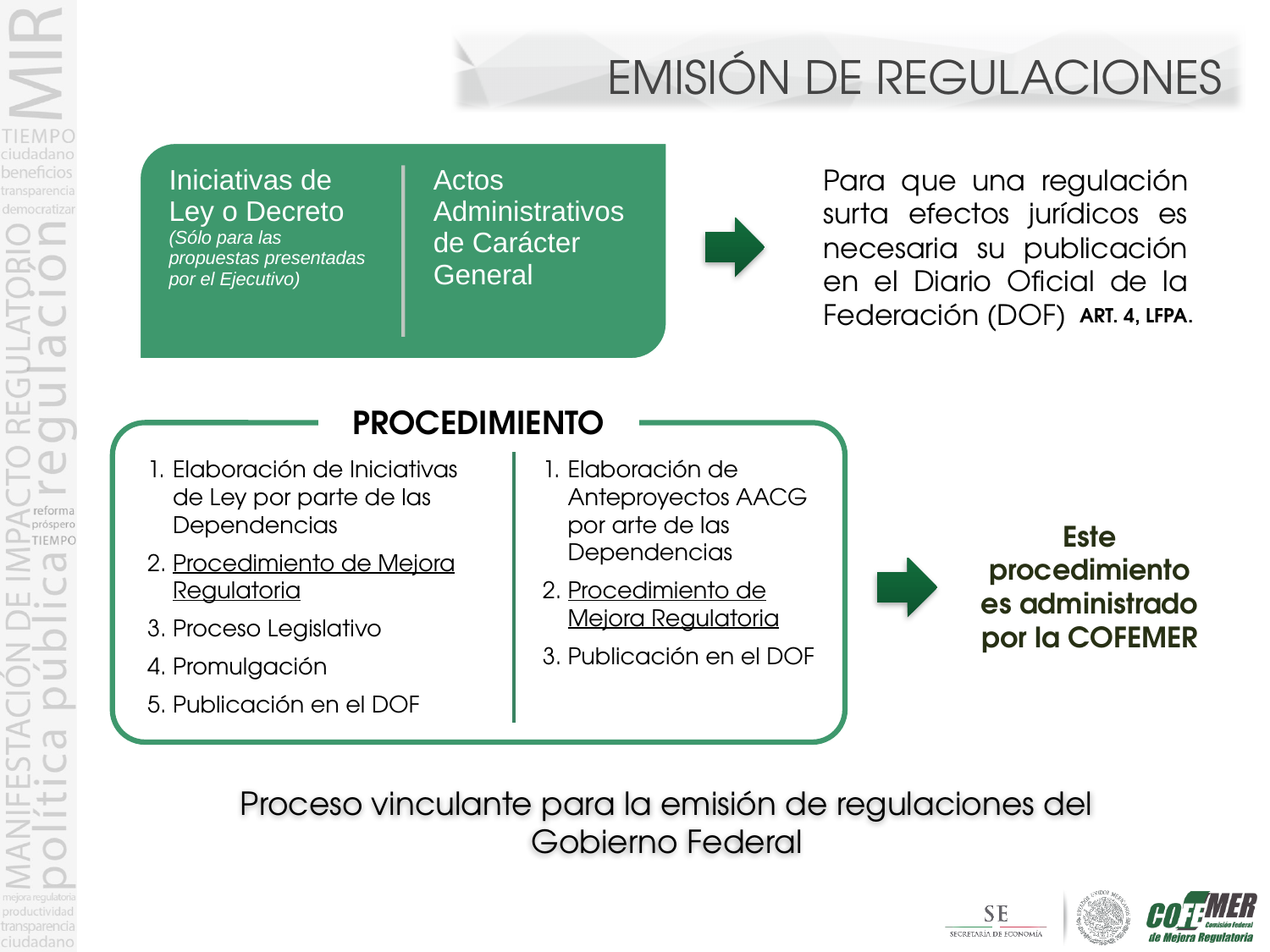

EMISIÓN DE REGULACIONES
Iniciativas de Ley o Decreto
(Sólo para las propuestas presentadas por el Ejecutivo)
Actos Administrativos de Carácter General
Para que una regulación surta efectos jurídicos es necesaria su publicación en el Diario Oficial de la Federación (DOF)

ART. 4, LFPA.
PROCEDIMIENTO

Elaboración de Iniciativas de Ley por parte de las Dependencias
Procedimiento de Mejora Regulatoria
Proceso Legislativo
Promulgación
Publicación en el DOF
Elaboración de Anteproyectos AACG por arte de las Dependencias
Procedimiento de Mejora Regulatoria
Publicación en el DOF

Este procedimiento es administrado por la COFEMER

Proceso vinculante para la emisión de regulaciones del Gobierno Federal